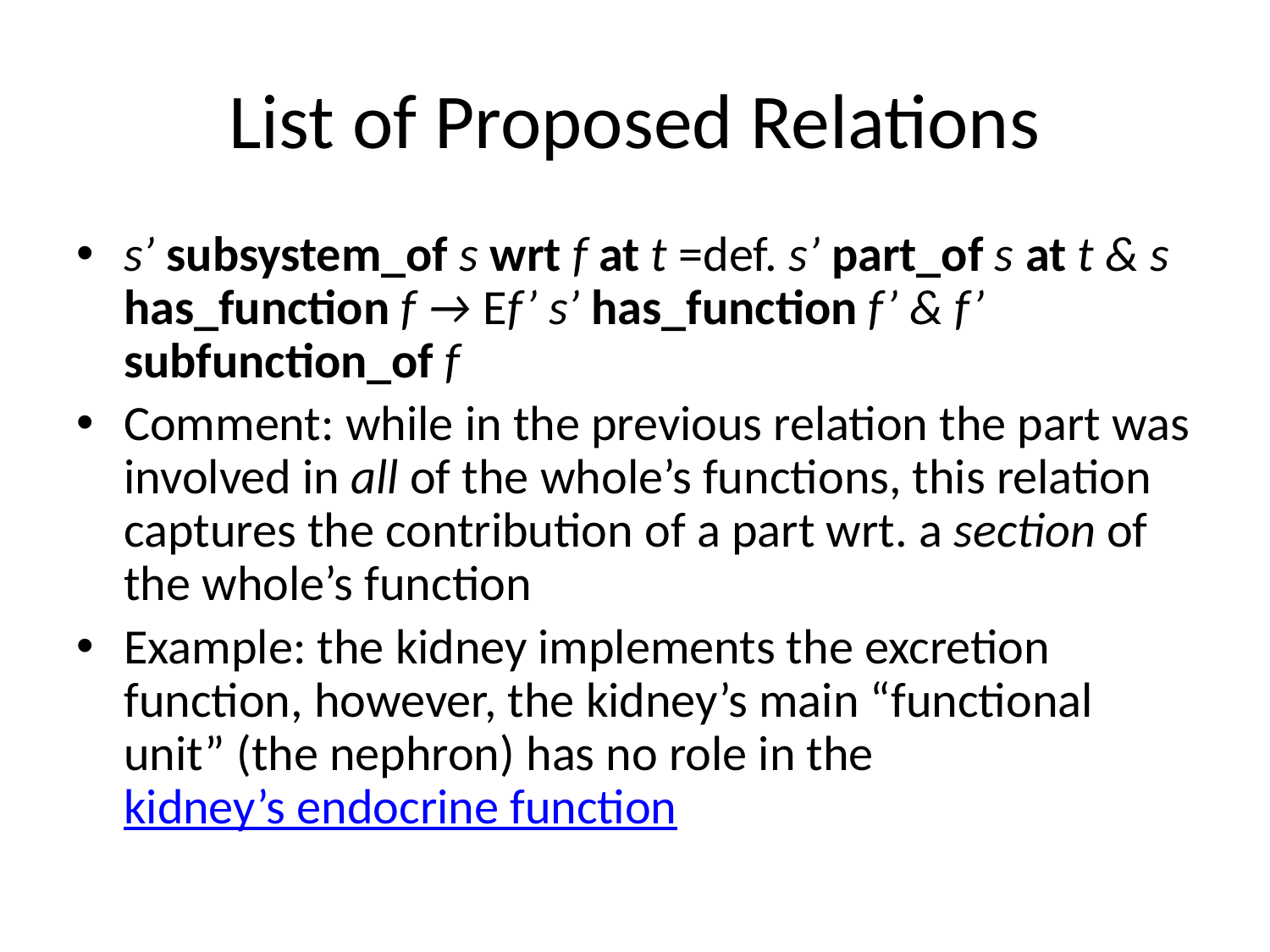

# List of Proposed Relations
s’ subsystem_of s wrt f at t =def. s’ part_of s at t & s has_function f → Ef’ s’ has_function f’ & f’ subfunction_of f
Comment: while in the previous relation the part was involved in all of the whole’s functions, this relation captures the contribution of a part wrt. a section of the whole’s function
Example: the kidney implements the excretion function, however, the kidney’s main “functional unit” (the nephron) has no role in the kidney’s endocrine function